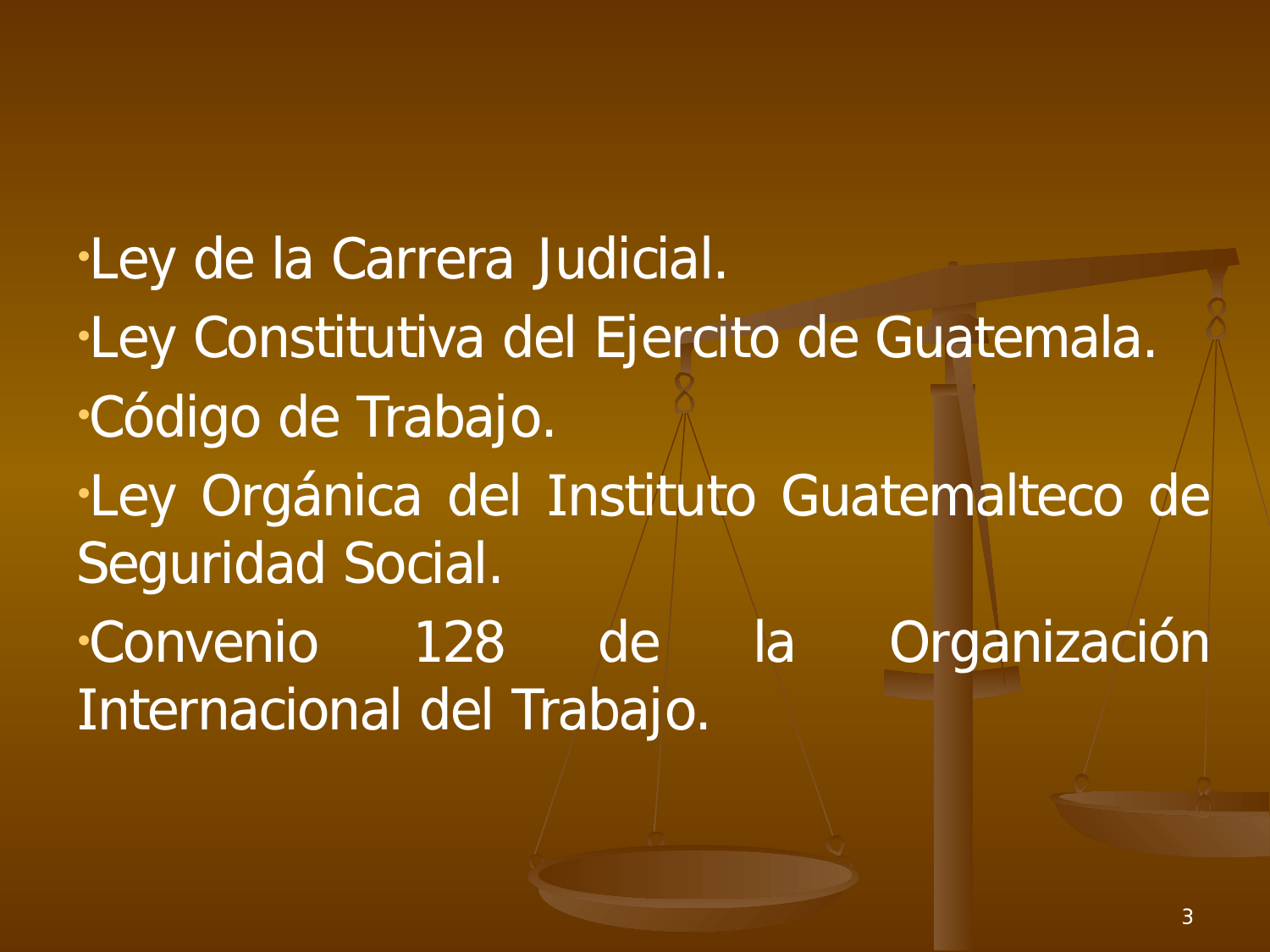

Ley de la Carrera Judicial.
Ley Constitutiva del Ejercito de Guatemala.
Código de Trabajo.
Ley Orgánica del Instituto Guatemalteco de Seguridad Social.
Convenio 128 de la Organización Internacional del Trabajo.

3